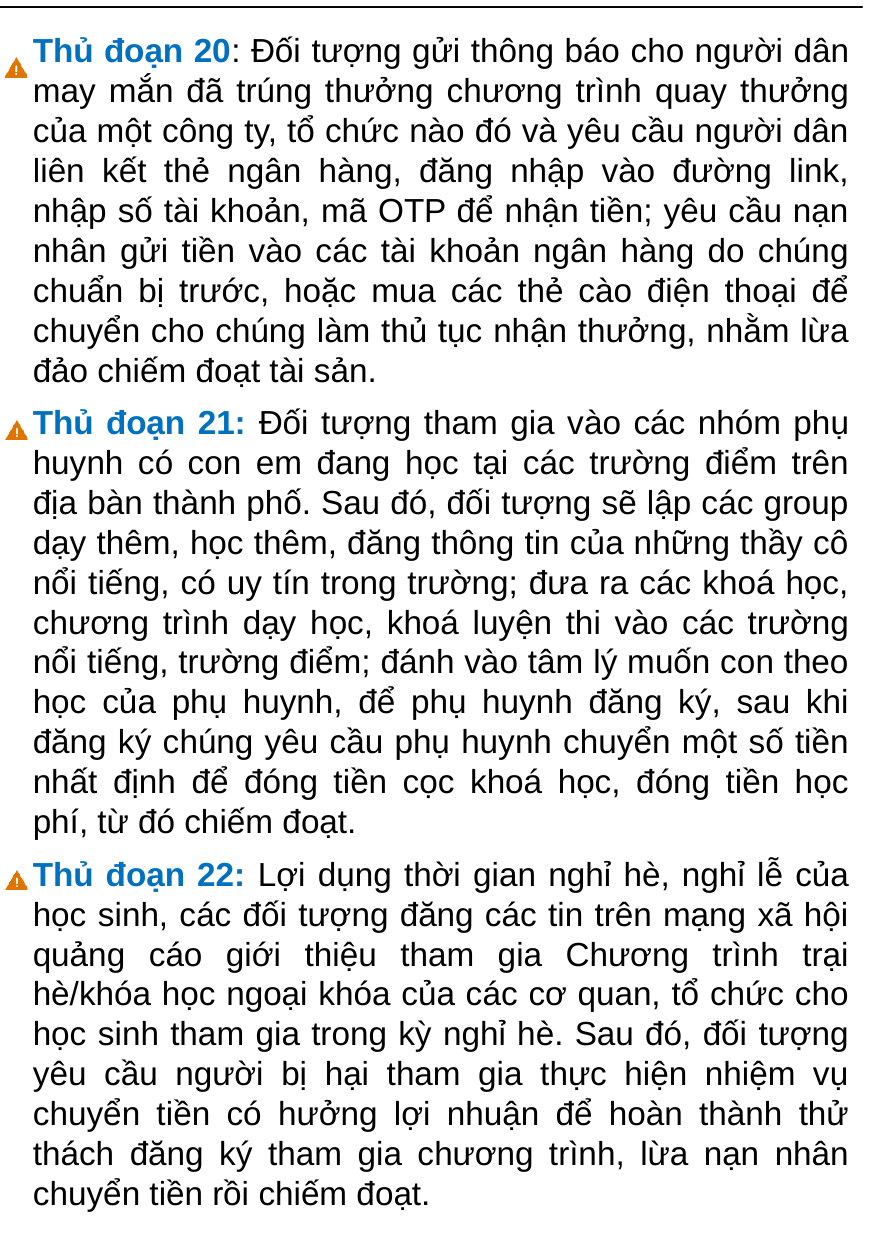

Thủ đoạn 20: Đối tượng gửi thông báo cho người dân may mắn đã trúng thưởng chương trình quay thưởng của một công ty, tổ chức nào đó và yêu cầu người dân liên kết thẻ ngân hàng, đăng nhập vào đường link, nhập số tài khoản, mã OTP để nhận tiền; yêu cầu nạn nhân gửi tiền vào các tài khoản ngân hàng do chúng chuẩn bị trước, hoặc mua các thẻ cào điện thoại để chuyển cho chúng làm thủ tục nhận thưởng, nhằm lừa đảo chiếm đoạt tài sản.
Thủ đoạn 21: Đối tượng tham gia vào các nhóm phụ huynh có con em đang học tại các trường điểm trên địa bàn thành phố. Sau đó, đối tượng sẽ lập các group dạy thêm, học thêm, đăng thông tin của những thầy cô nổi tiếng, có uy tín trong trường; đưa ra các khoá học, chương trình dạy học, khoá luyện thi vào các trường nổi tiếng, trường điểm; đánh vào tâm lý muốn con theo học của phụ huynh, để phụ huynh đăng ký, sau khi đăng ký chúng yêu cầu phụ huynh chuyển một số tiền nhất định để đóng tiền cọc khoá học, đóng tiền học phí, từ đó chiếm đoạt.
Thủ đoạn 22: Lợi dụng thời gian nghỉ hè, nghỉ lễ của học sinh, các đối tượng đăng các tin trên mạng xã hội quảng cáo giới thiệu tham gia Chương trình trại hè/khóa học ngoại khóa của các cơ quan, tổ chức cho học sinh tham gia trong kỳ nghỉ hè. Sau đó, đối tượng yêu cầu người bị hại tham gia thực hiện nhiệm vụ chuyển tiền có hưởng lợi nhuận để hoàn thành thử thách đăng ký tham gia chương trình, lừa nạn nhân chuyển tiền rồi chiếm đoạt.